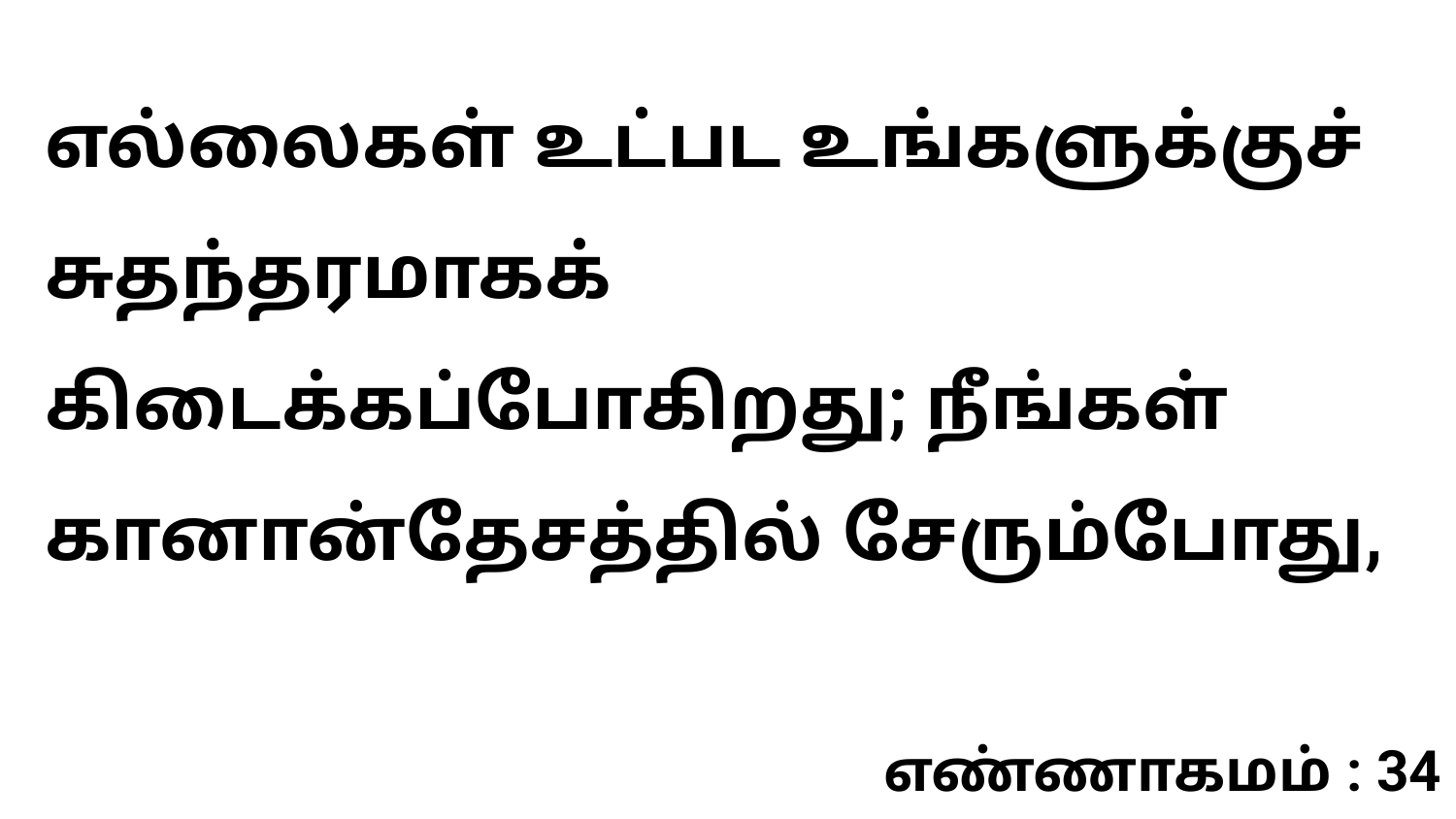

எல்லைகள் உட்பட உங்களுக்குச் சுதந்தரமாகக் கிடைக்கப்போகிறது; நீங்கள் கானான்தேசத்தில் சேரும்போது,
எண்ணாகமம் : 34